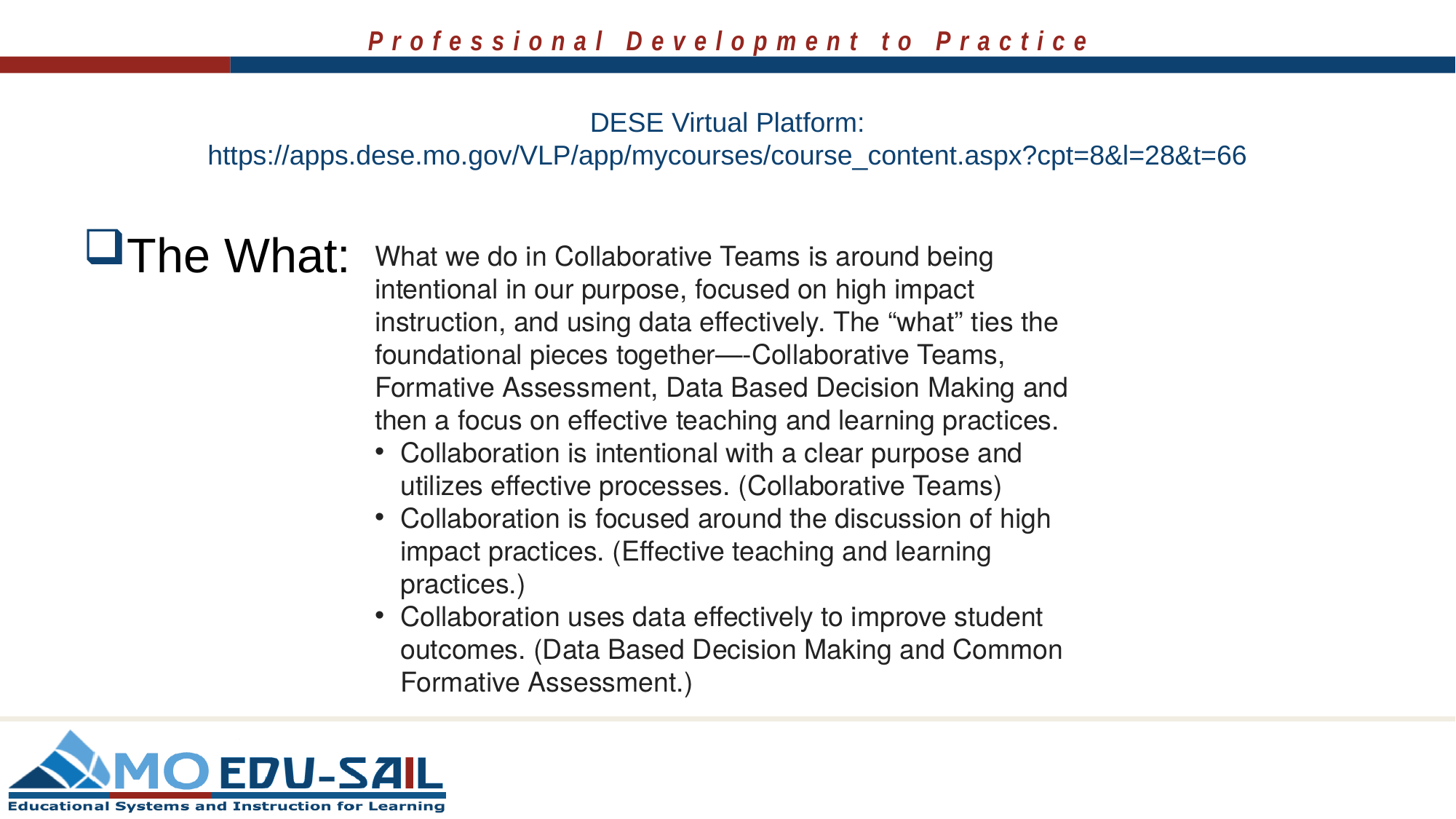

# DESE Virtual Platform: https://apps.dese.mo.gov/VLP/app/mycourses/course_content.aspx?cpt=8&l=28&t=66
The What:

What we do in Collaborative Teams is around being intentional in our purpose, focused on high impact instruction, and using data effectively. The “what” ties the foundational pieces together—-Collaborative Teams, Formative Assessment, Data Based Decision Making and then a focus on effective teaching and learning practices.
Collaboration is intentional with a clear purpose and utilizes effective processes. (Collaborative Teams)
Collaboration is focused around the discussion of high impact practices. (Effective teaching and learning practices.)
Collaboration uses data effectively to improve student outcomes. (Data Based Decision Making and Common Formative Assessment.)